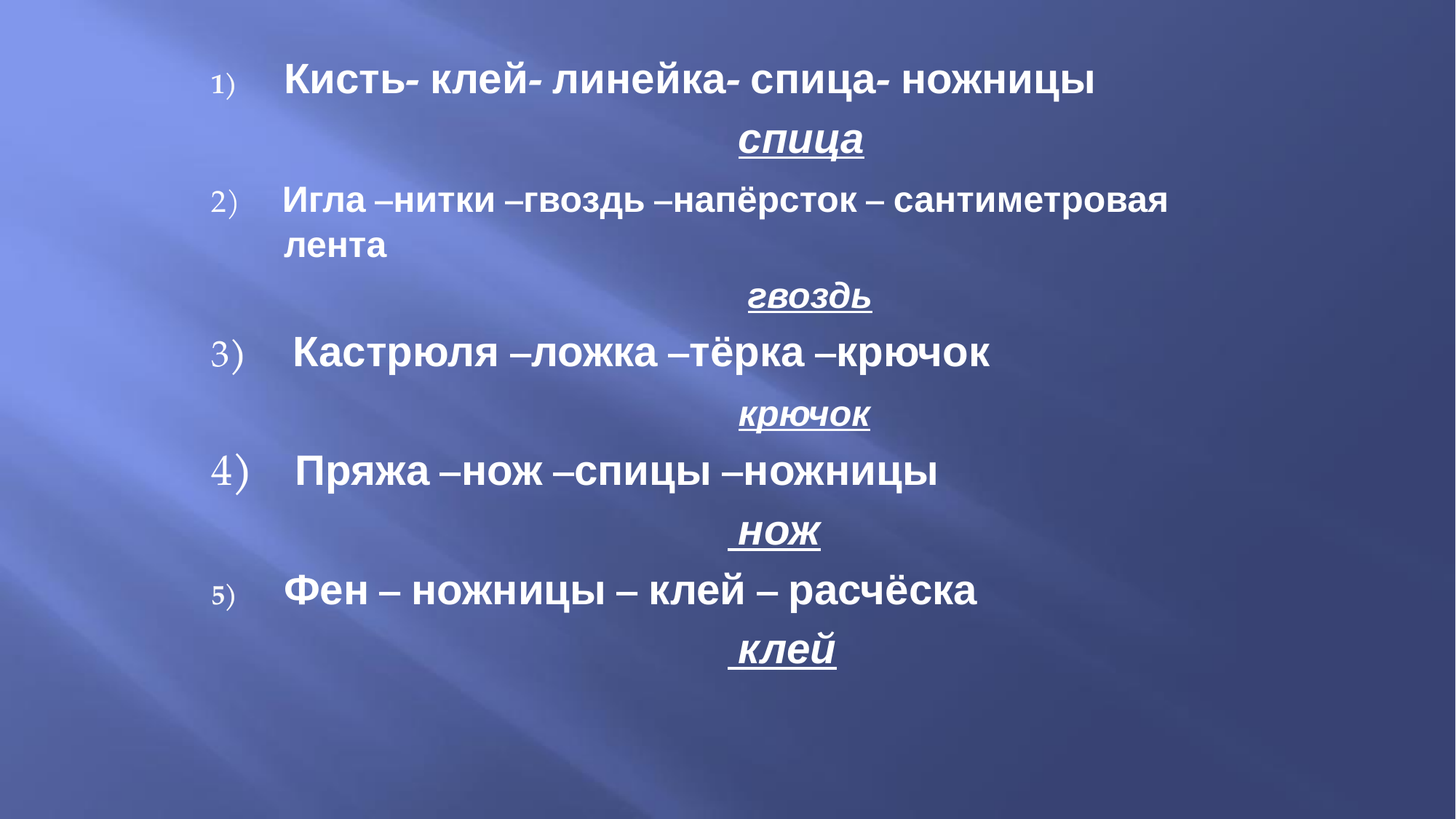

Кисть- клей- линейка- спица- ножницы
                                                  спица
2)    Игла –нитки –гвоздь –напёрсток – сантиметровая лента
                                                           гвоздь
3)     Кастрюля –ложка –тёрка –крючок
                                                  крючок
4)    Пряжа –нож –спицы –ножницы
                                                  нож
Фен – ножницы – клей – расчёска
                                                  клей